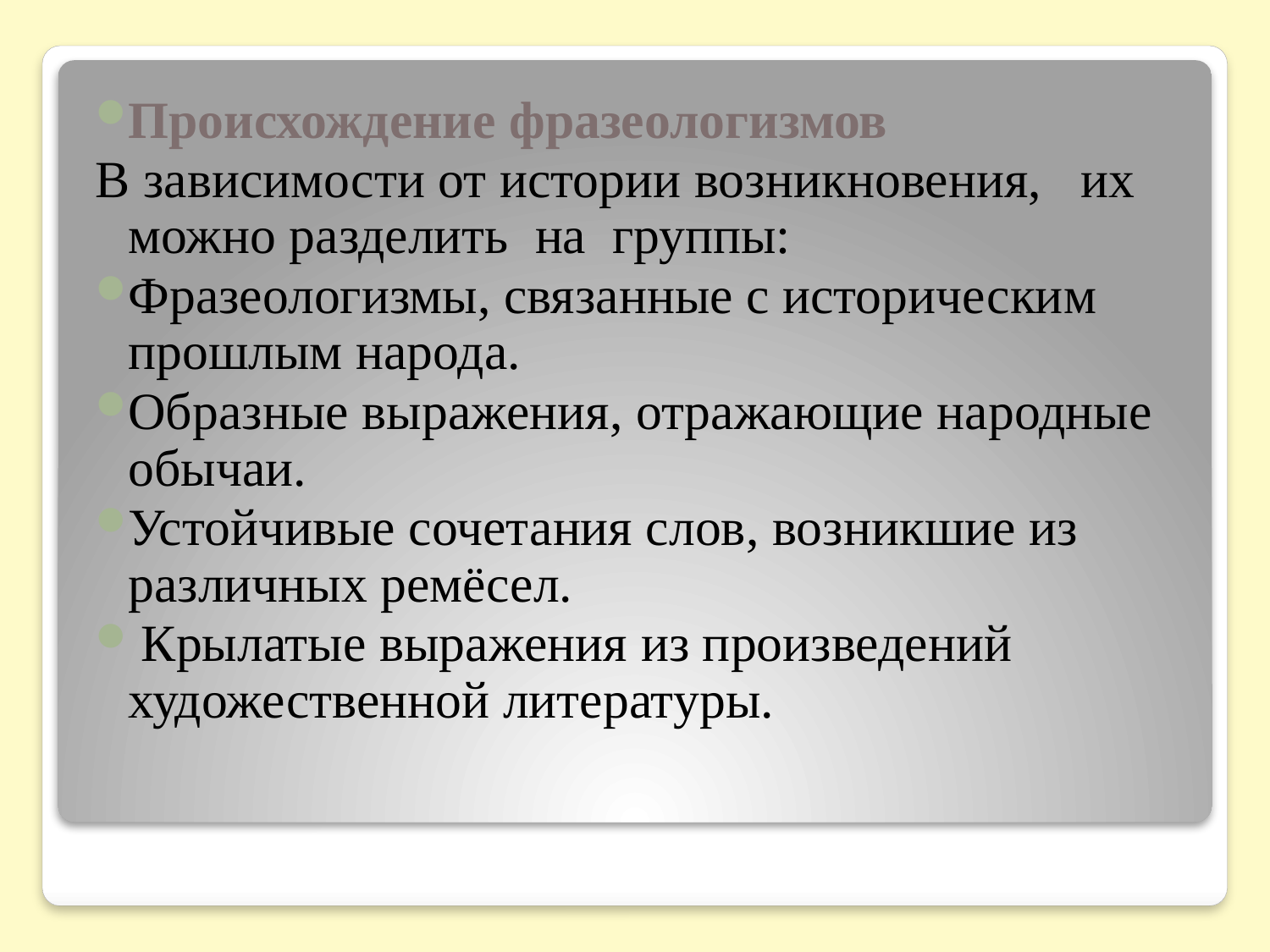

Происхождение фразеологизмов
В зависимости от истории возникновения,   их можно разделить  на  группы:
Фразеологизмы, связанные с историческим прошлым народа.
Образные выражения, отражающие народные обычаи.
Устойчивые сочетания слов, возникшие из различных ремёсел.
 Крылатые выражения из произведений художественной литературы.